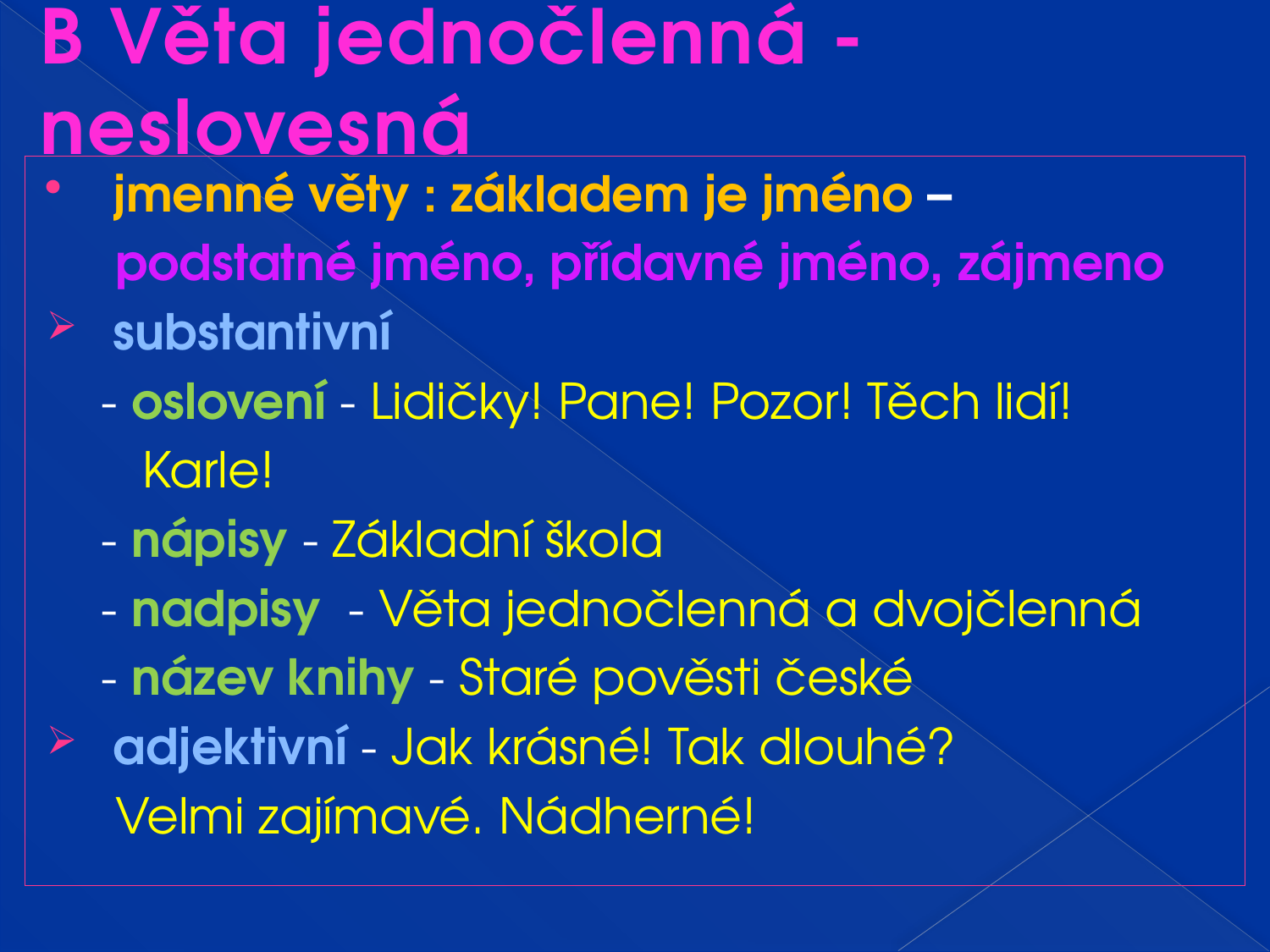

# B Věta jednočlenná - neslovesná
 jmenné věty : základem je jméno –
     podstatné jméno, přídavné jméno, zájmeno
 substantivní
    - oslovení - Lidičky! Pane! Pozor! Těch lidí!
       Karle!
    - nápisy - Základní škola
    - nadpisy  - Věta jednočlenná a dvojčlenná
    - název knihy - Staré pověsti české
 adjektivní - Jak krásné! Tak dlouhé?
     Velmi zajímavé. Nádherné!